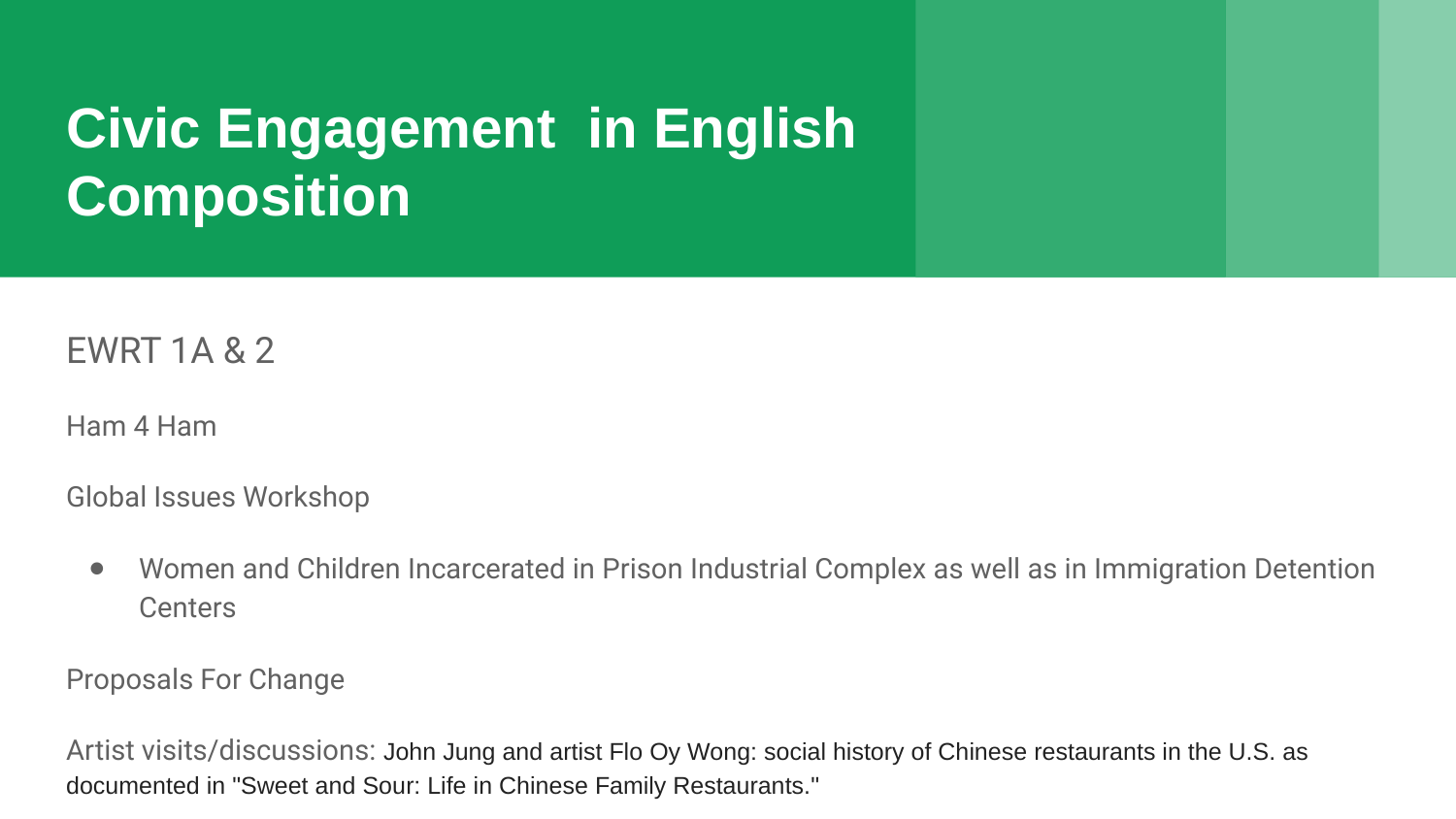

# Civic Engagement  in English Composition
EWRT 1A & 2
Ham 4 Ham
Global Issues Workshop
Women and Children Incarcerated in Prison Industrial Complex as well as in Immigration Detention Centers
Proposals For Change
Artist visits/discussions: John Jung and artist Flo Oy Wong: social history of Chinese restaurants in the U.S. as documented in "Sweet and Sour: Life in Chinese Family Restaurants."